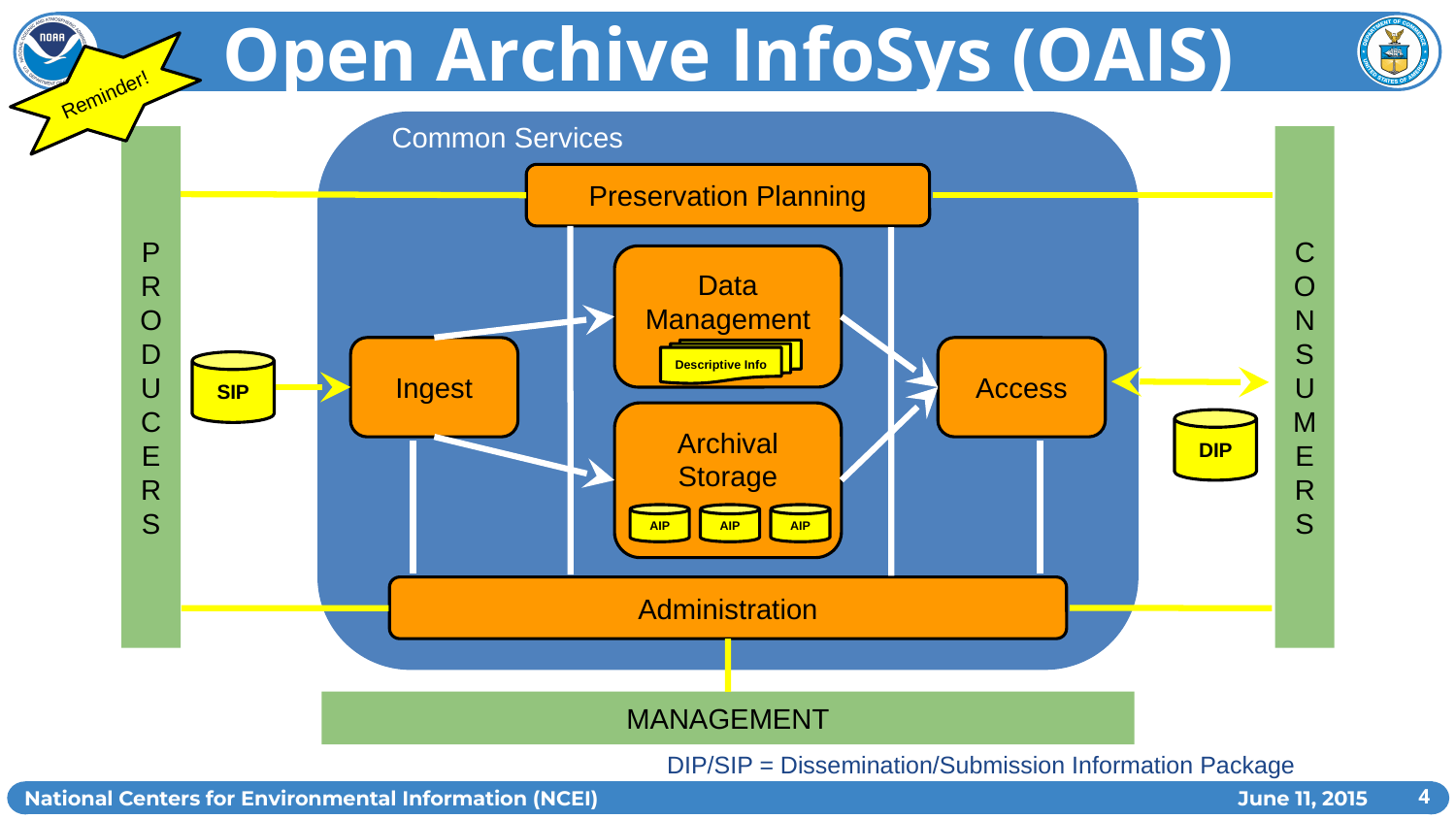

# Open Archive InfoSys (OAIS)
Reminder!
Common Services

PRODUCERS
CONSUMERS
Preservation Planning
Data Management
Queries/Results
Ingest
Access
Descriptive Info
SIP
Archival Storage
DIP
AIP
AIP
AIP
Administration
MANAGEMENT
DIP/SIP = Dissemination/Submission Information Package
4
4